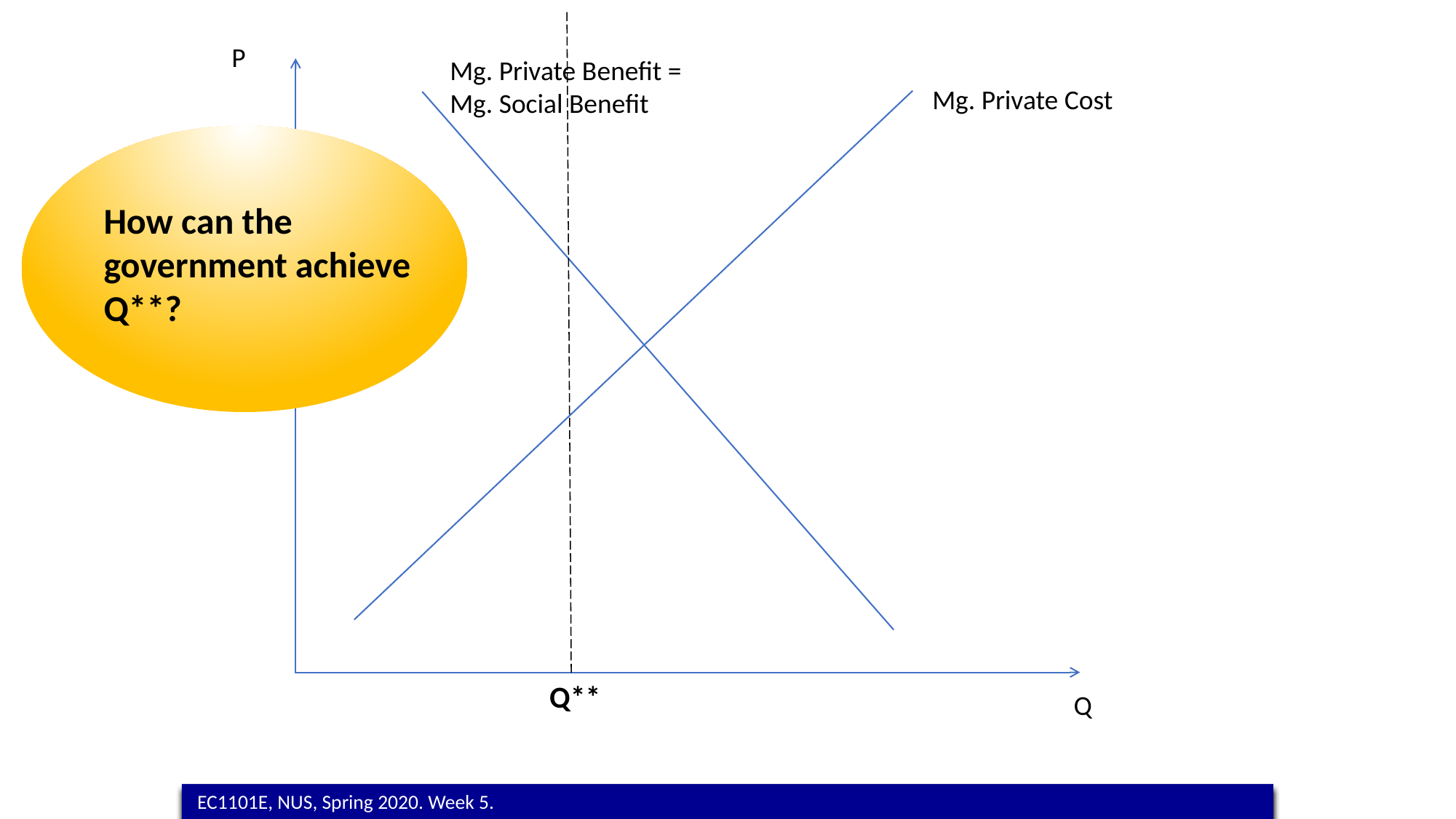

P
Mg. Private Benefit =
Mg. Social Benefit
Mg. Private Cost

How can the government achieve Q**?

Q**
Q
 EC1101E, NUS, Spring 2020. Week 5.